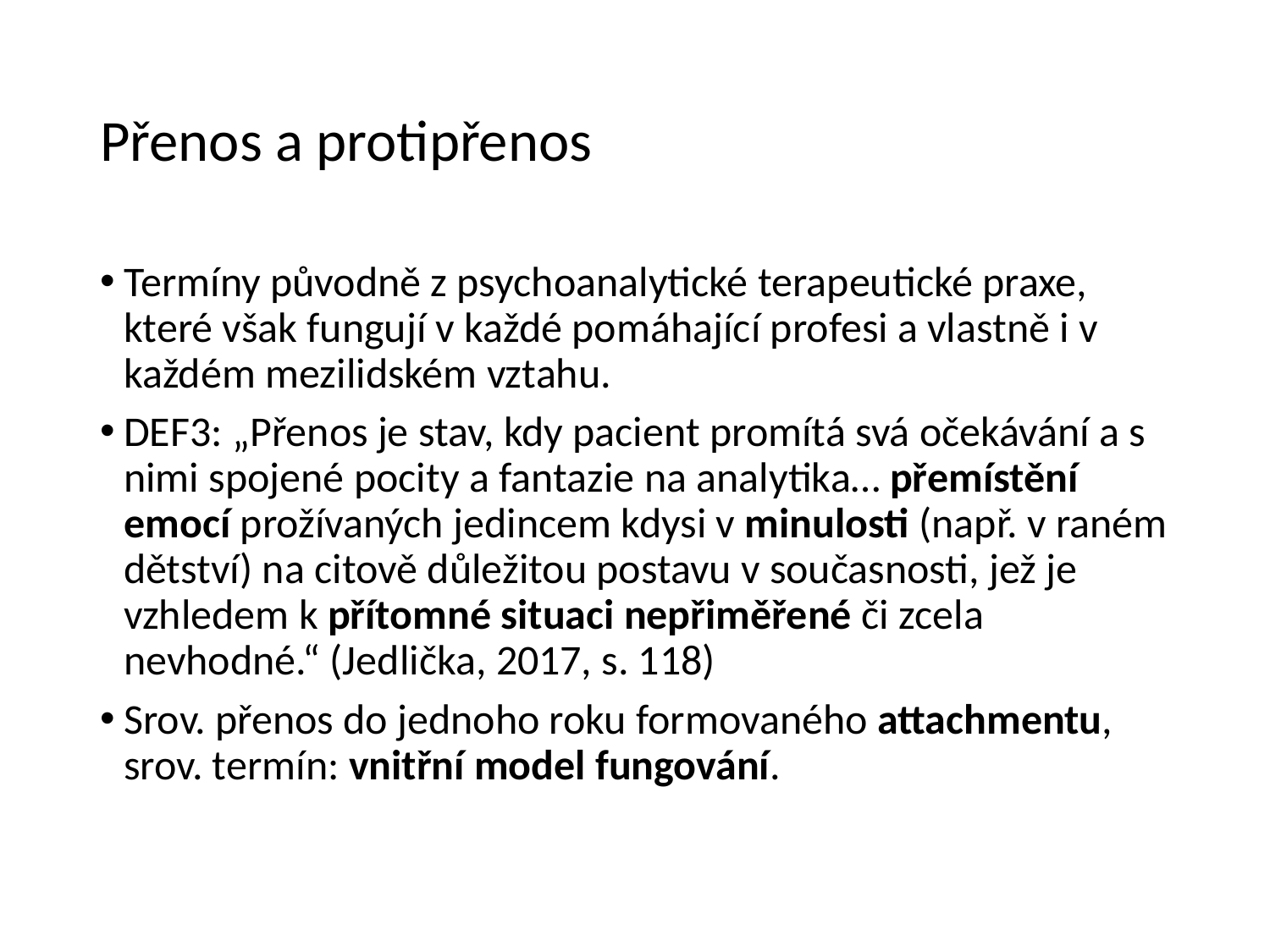

# Přenos a protipřenos
Termíny původně z psychoanalytické terapeutické praxe, které však fungují v každé pomáhající profesi a vlastně i v každém mezilidském vztahu.
DEF3: „Přenos je stav, kdy pacient promítá svá očekávání a s nimi spojené pocity a fantazie na analytika… přemístění emocí prožívaných jedincem kdysi v minulosti (např. v raném dětství) na citově důležitou postavu v současnosti, jež je vzhledem k přítomné situaci nepřiměřené či zcela nevhodné.“ (Jedlička, 2017, s. 118)
Srov. přenos do jednoho roku formovaného attachmentu, srov. termín: vnitřní model fungování.